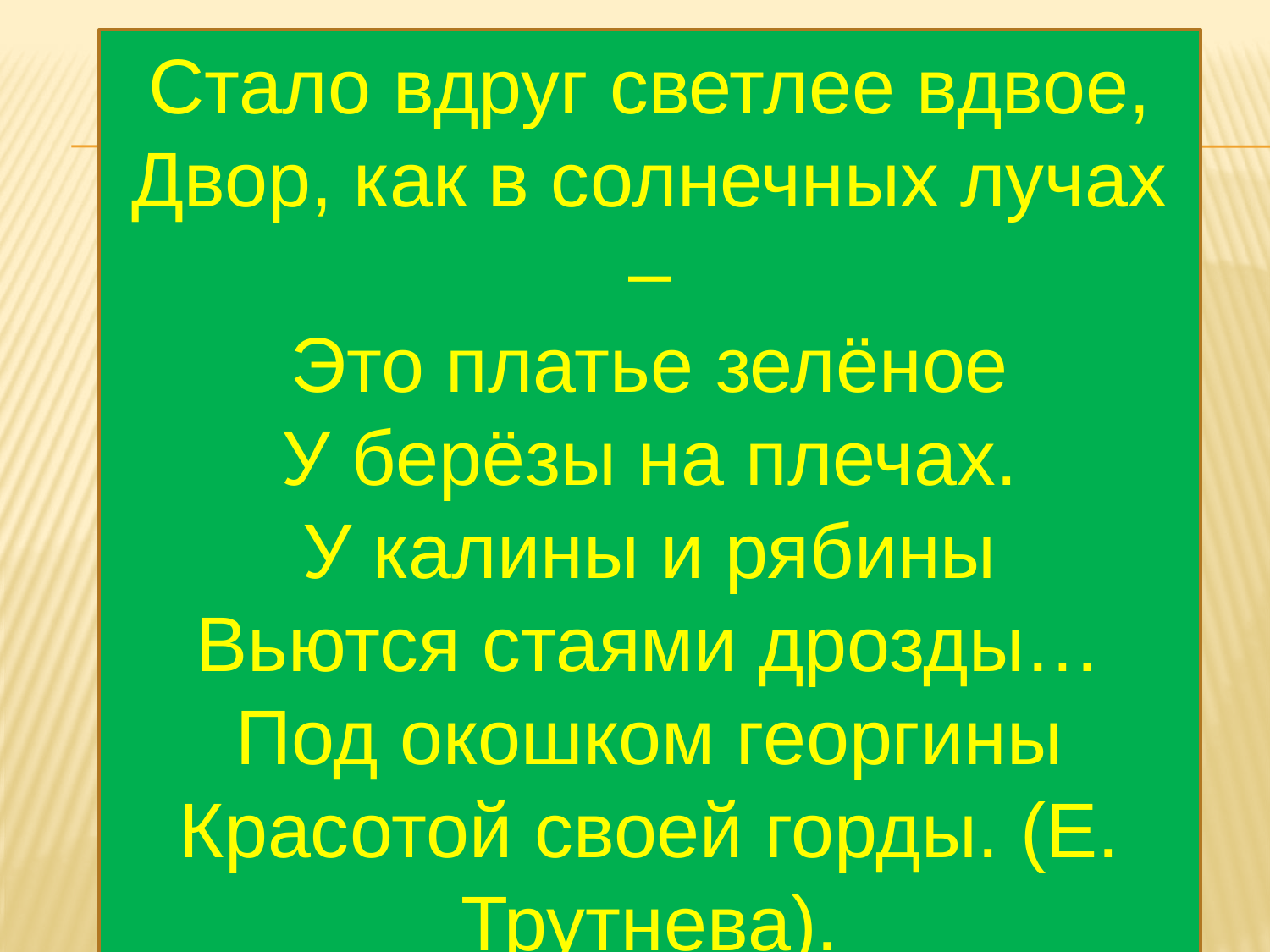

Стало вдруг светлее вдвое,
Двор, как в солнечных лучах –
Это платье зелёное
У берёзы на плечах.
У калины и рябины
Вьются стаями дрозды…
Под окошком георгины
Красотой своей горды. (Е. Трутнева).
#